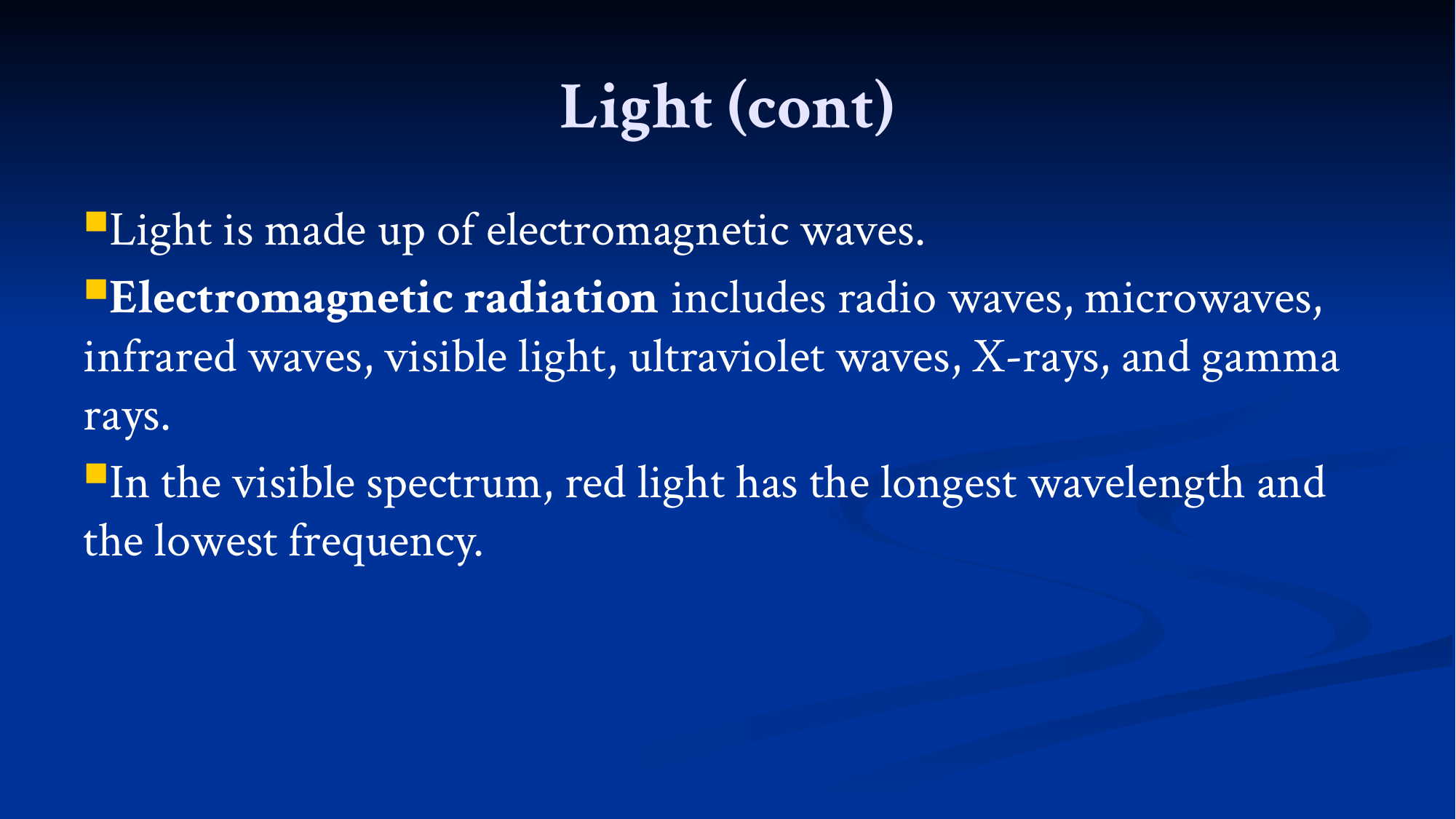

# Light (cont)
Light is made up of electromagnetic waves.
Electromagnetic radiation includes radio waves, microwaves, infrared waves, visible light, ultraviolet waves, X-rays, and gamma rays.
In the visible spectrum, red light has the longest wavelength and the lowest frequency.